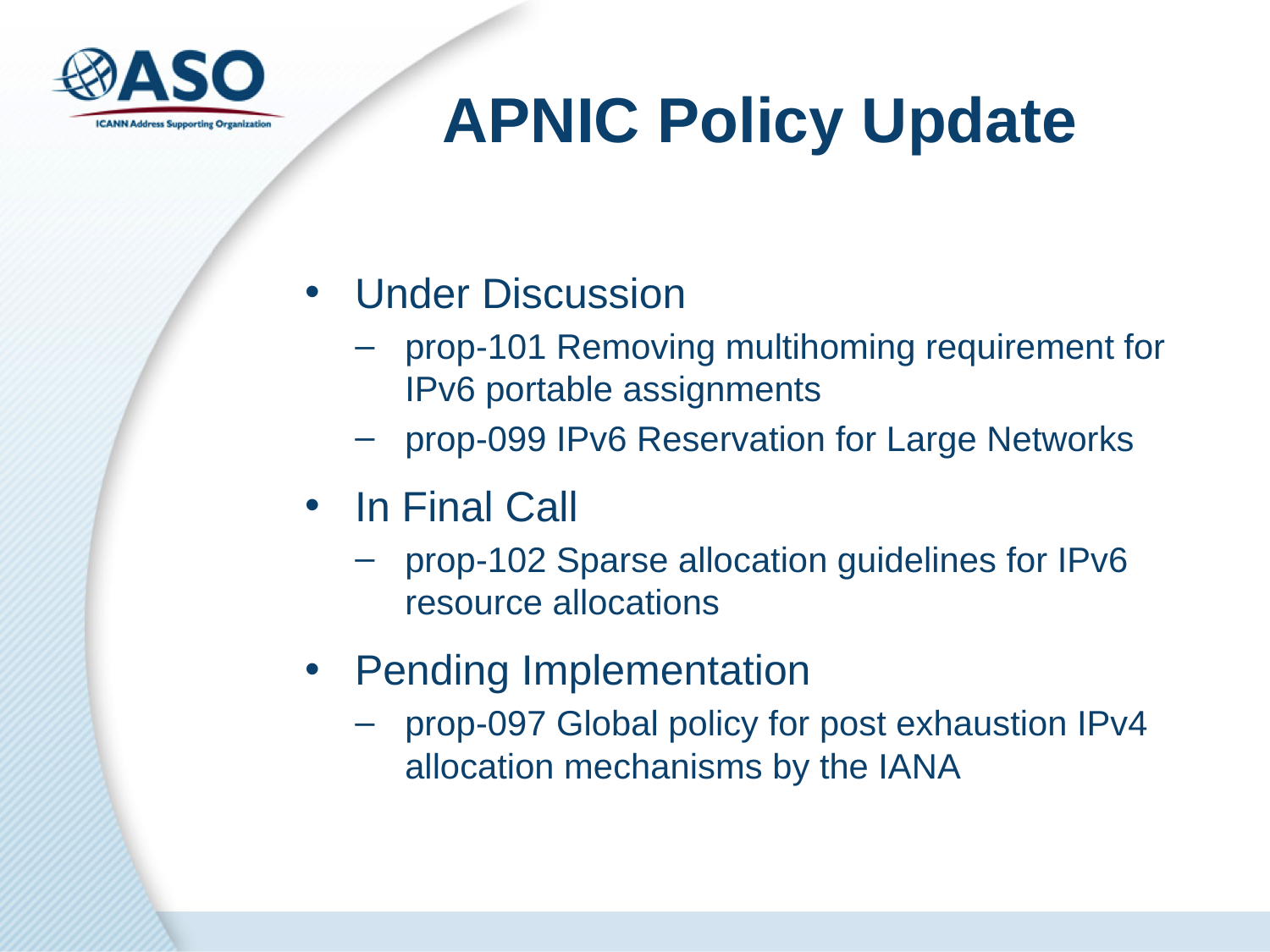

# APNIC Policy Update
Under Discussion
prop-101 Removing multihoming requirement for IPv6 portable assignments
prop-099 IPv6 Reservation for Large Networks
In Final Call
prop-102 Sparse allocation guidelines for IPv6 resource allocations
Pending Implementation
prop-097 Global policy for post exhaustion IPv4 allocation mechanisms by the IANA